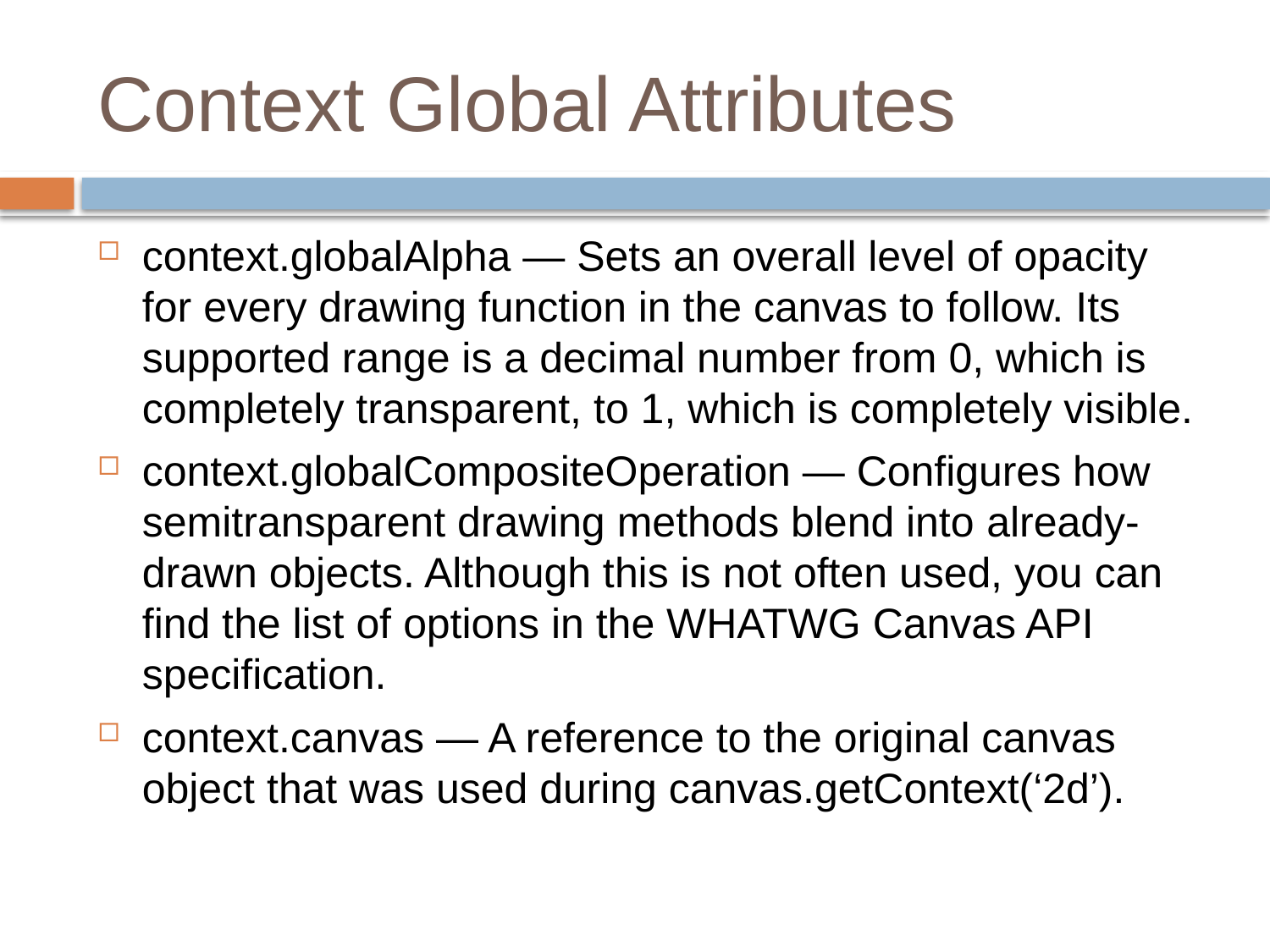

# Context Global Attributes
context.globalAlpha — Sets an overall level of opacity for every drawing function in the canvas to follow. Its supported range is a decimal number from 0, which is completely transparent, to 1, which is completely visible.
context.globalCompositeOperation — Configures how semitransparent drawing methods blend into ­already-drawn objects. Although this is not often used, you can find the list of options in the WHATWG Canvas API specification.
context.canvas — A reference to the original canvas object that was used during canvas.getContext(‘2d’).